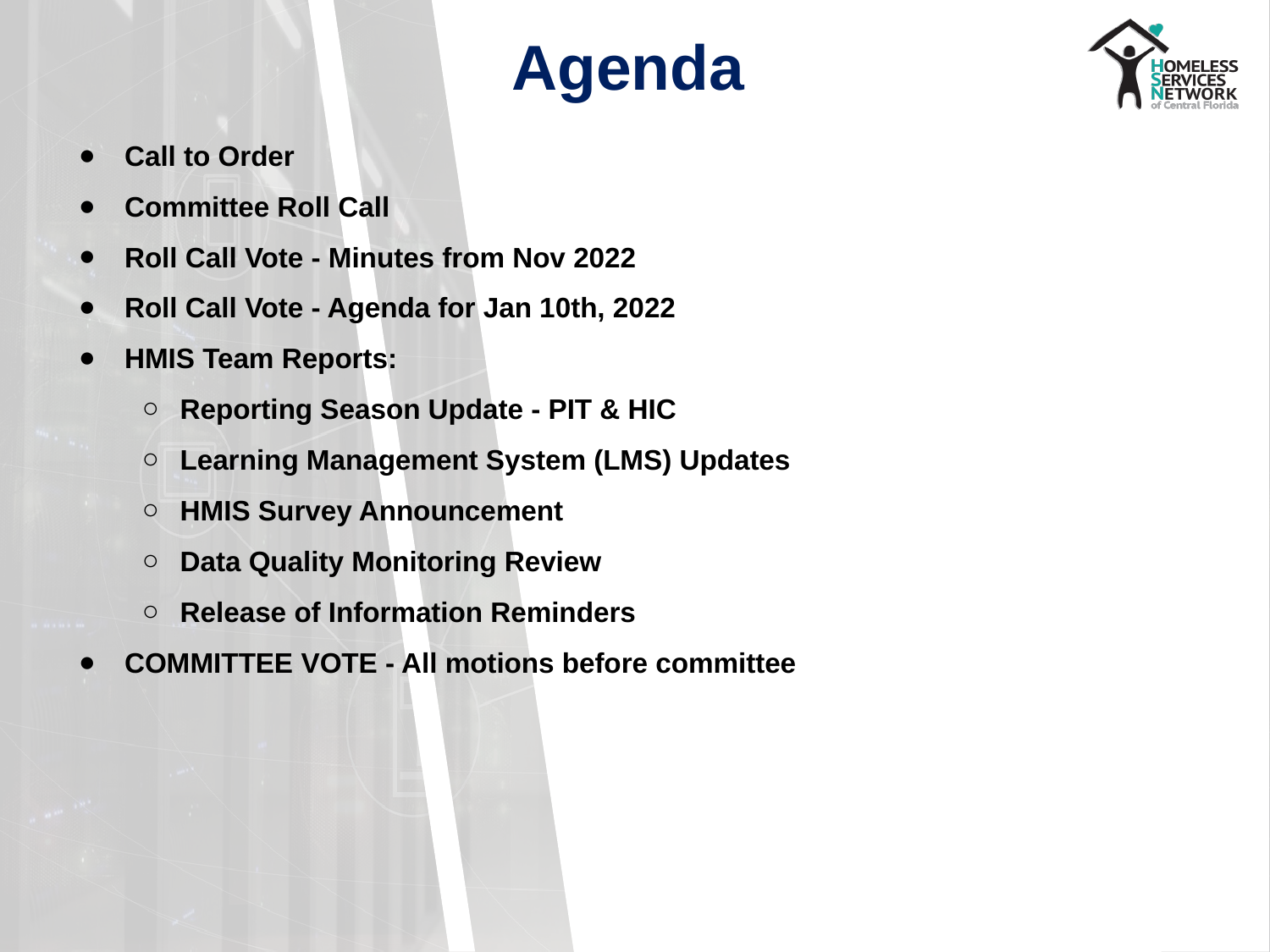

# Agenda
Call to Order
Committee Roll Call
Roll Call Vote - Minutes from Nov 2022
Roll Call Vote - Agenda for Jan 10th, 2022
HMIS Team Reports:
Reporting Season Update - PIT & HIC
Learning Management System (LMS) Updates
HMIS Survey Announcement
Data Quality Monitoring Review
Release of Information Reminders
COMMITTEE VOTE - All motions before committee